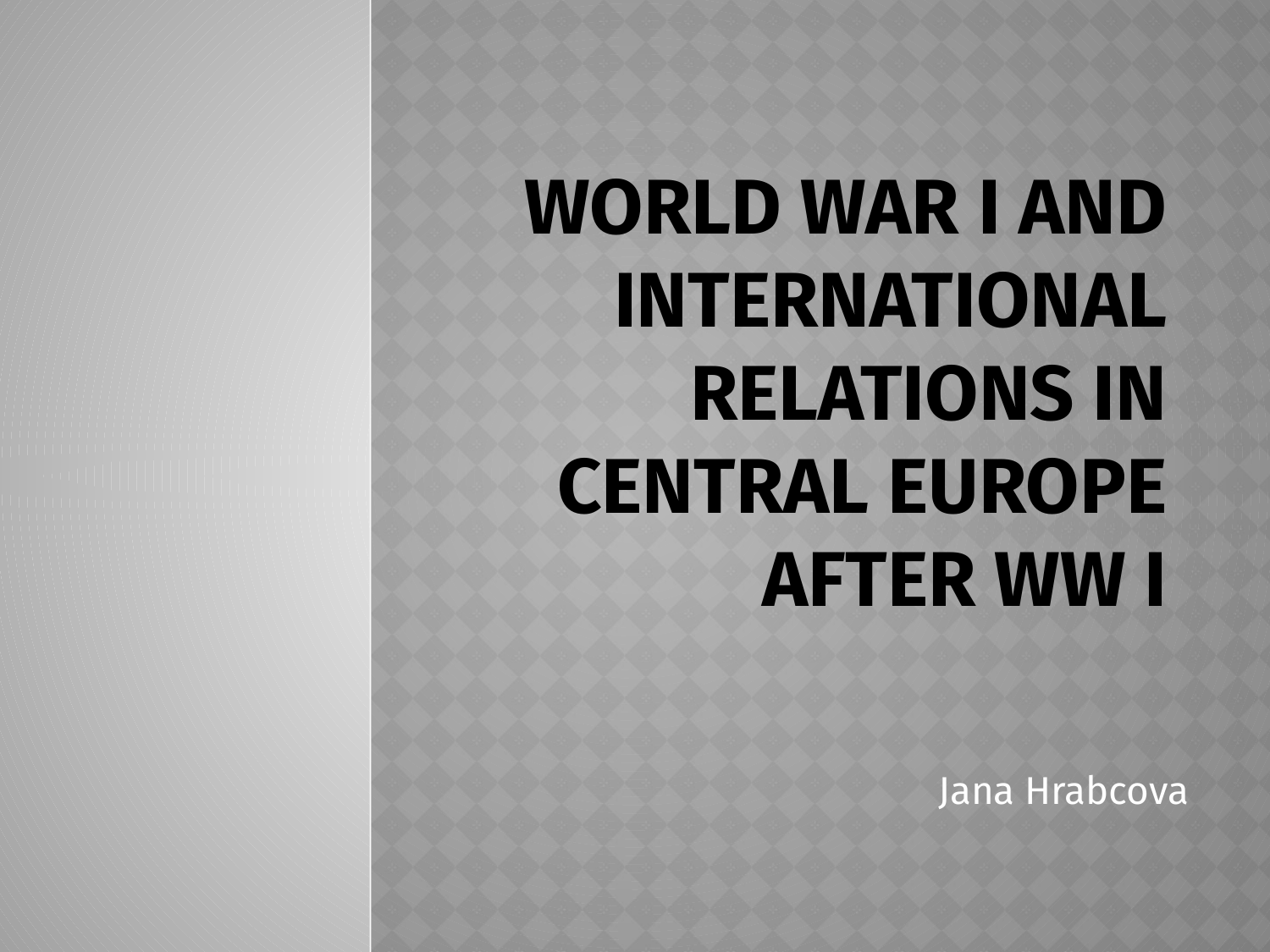

# World War I and international relations in central europe after WW I
Jana Hrabcova